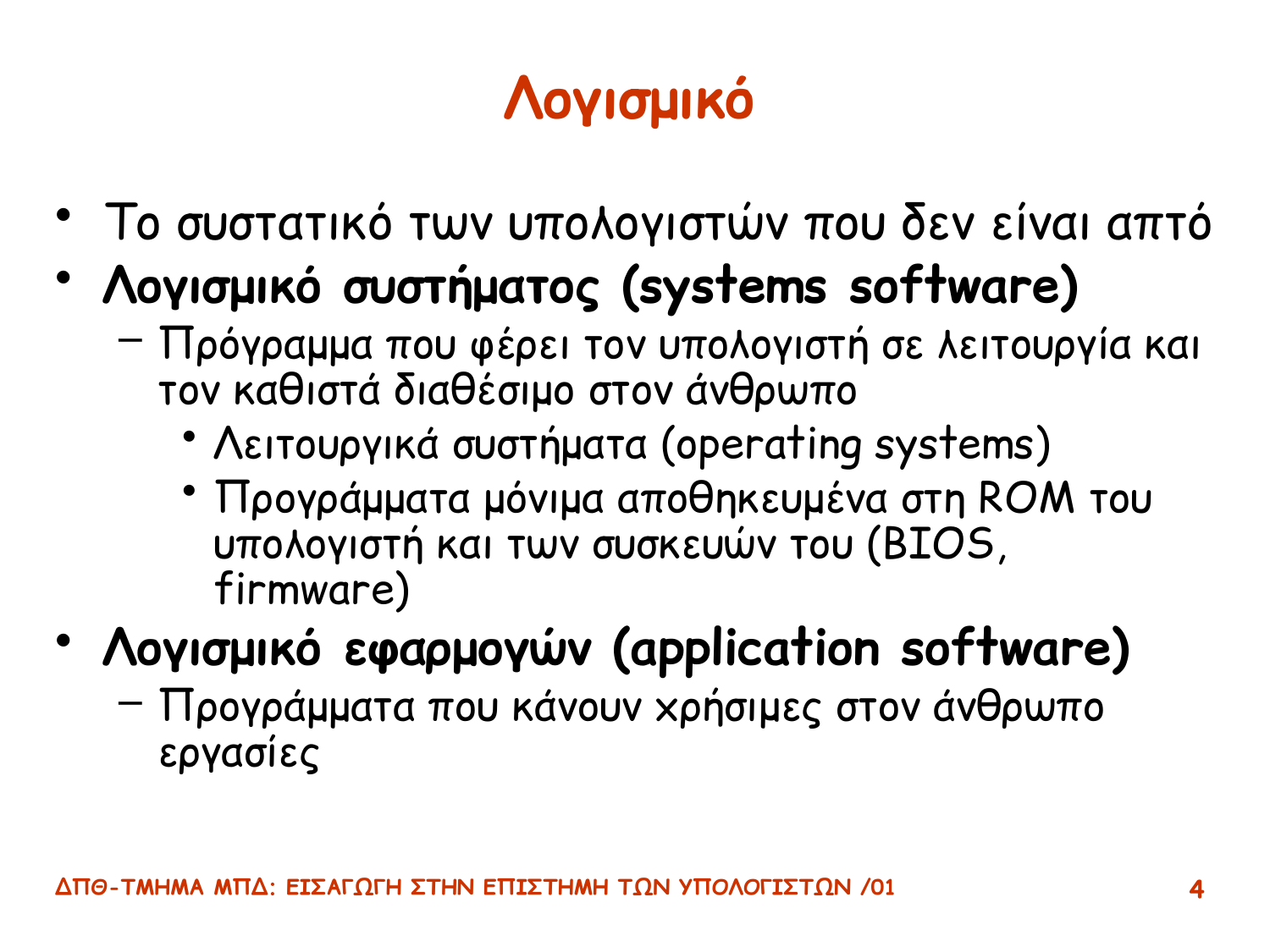

# Λογισμικό
Το συστατικό των υπολογιστών που δεν είναι απτό
Λογισμικό συστήματος (systems software)
Πρόγραμμα που φέρει τον υπολογιστή σε λειτουργία και τον καθιστά διαθέσιμο στον άνθρωπο
Λειτουργικά συστήματα (operating systems)
Προγράμματα μόνιμα αποθηκευμένα στη ROM του υπολογιστή και των συσκευών του (BIOS, firmware)
Λογισμικό εφαρμογών (application software)
Προγράμματα που κάνουν χρήσιμες στον άνθρωπο εργασίες
ΔΠΘ-ΤΜΗΜΑ ΜΠΔ: ΕΙΣΑΓΩΓΗ ΣΤΗΝ ΕΠΙΣΤΗΜΗ ΤΩΝ ΥΠΟΛΟΓΙΣΤΩΝ /01
4